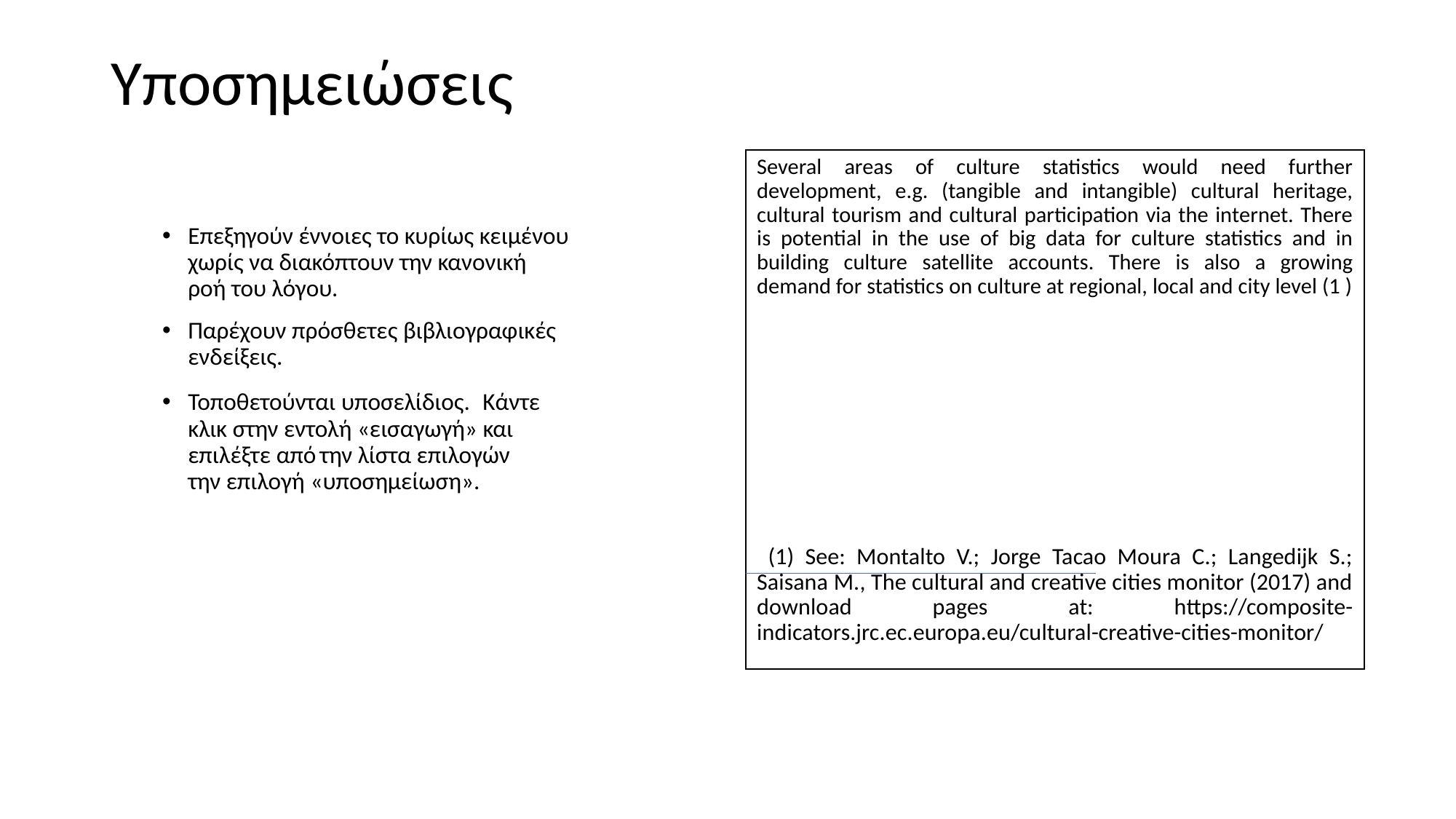

# Υποσημειώσεις
Several areas of culture statistics would need further development, e.g. (tangible and intangible) cultural heritage, cultural tourism and cultural participation via the internet. There is potential in the use of big data for culture statistics and in building culture satellite accounts. There is also a growing demand for statistics on culture at regional, local and city level (1 )

 (1) See: Montalto V.; Jorge Tacao Moura C.; Langedijk S.; Saisana M., The cultural and creative cities monitor (2017) and download pages at: https://composite-indicators.jrc.ec.europa.eu/cultural-creative-cities-monitor/
Επεξηγούν έννοιες το κυρίως κειμένου χωρίς να διακόπτουν την κανονική ροή του λόγου.
Παρέχουν πρόσθετες βιβλιογραφικές ενδείξεις.
Τοποθετούνται υποσελίδιος. Κάντε κλικ στην εντολή «εισαγωγή» και επιλέξτε από  την λίστα επιλογών την επιλογή «υποσημείωση».